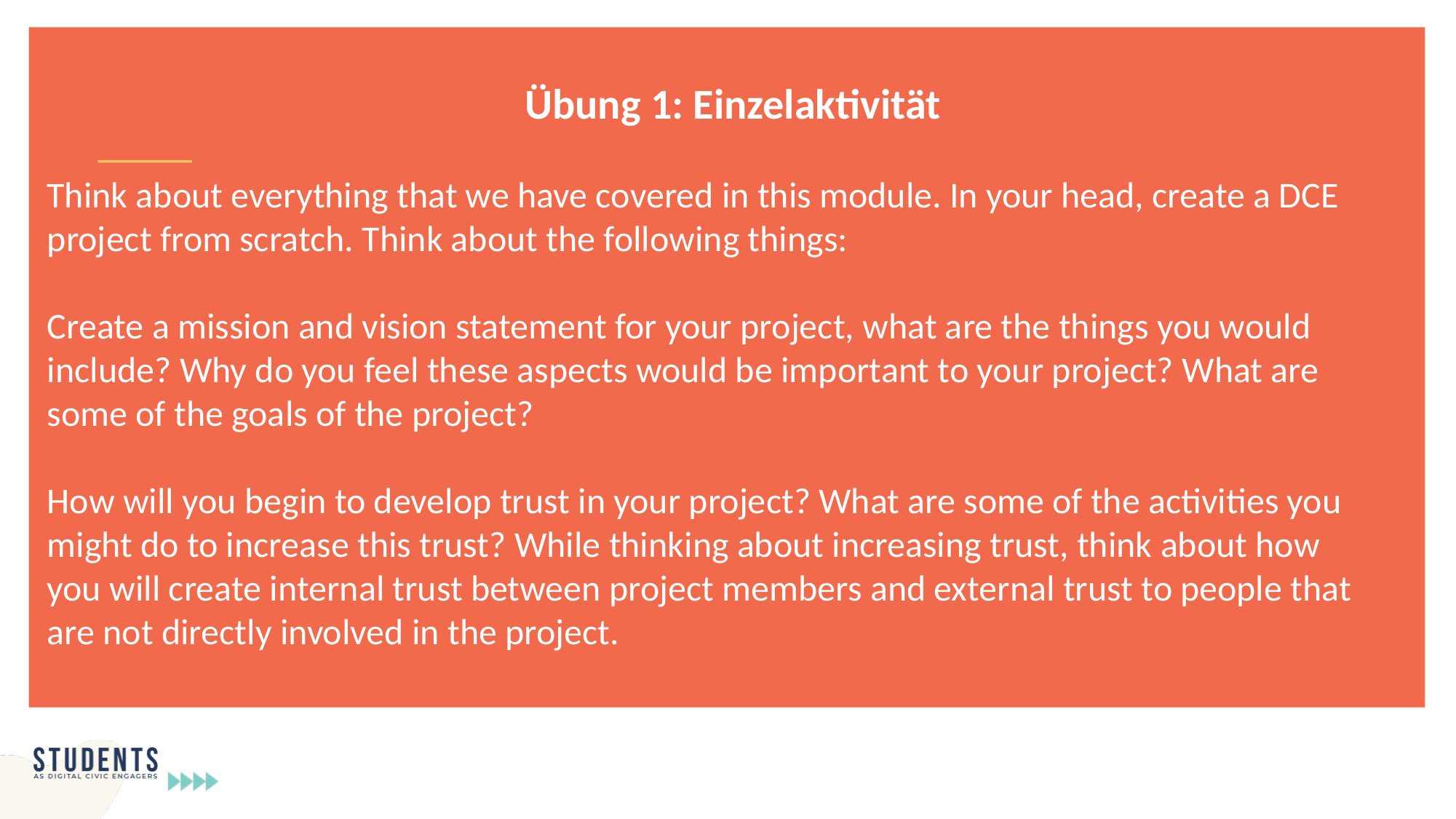

Übung 1: Einzelaktivität

Think about everything that we have covered in this module. In your head, create a DCE project from scratch. Think about the following things:

Create a mission and vision statement for your project, what are the things you would include? Why do you feel these aspects would be important to your project? What are some of the goals of the project?

How will you begin to develop trust in your project? What are some of the activities you might do to increase this trust? While thinking about increasing trust, think about how you will create internal trust between project members and external trust to people that are not directly involved in the project.